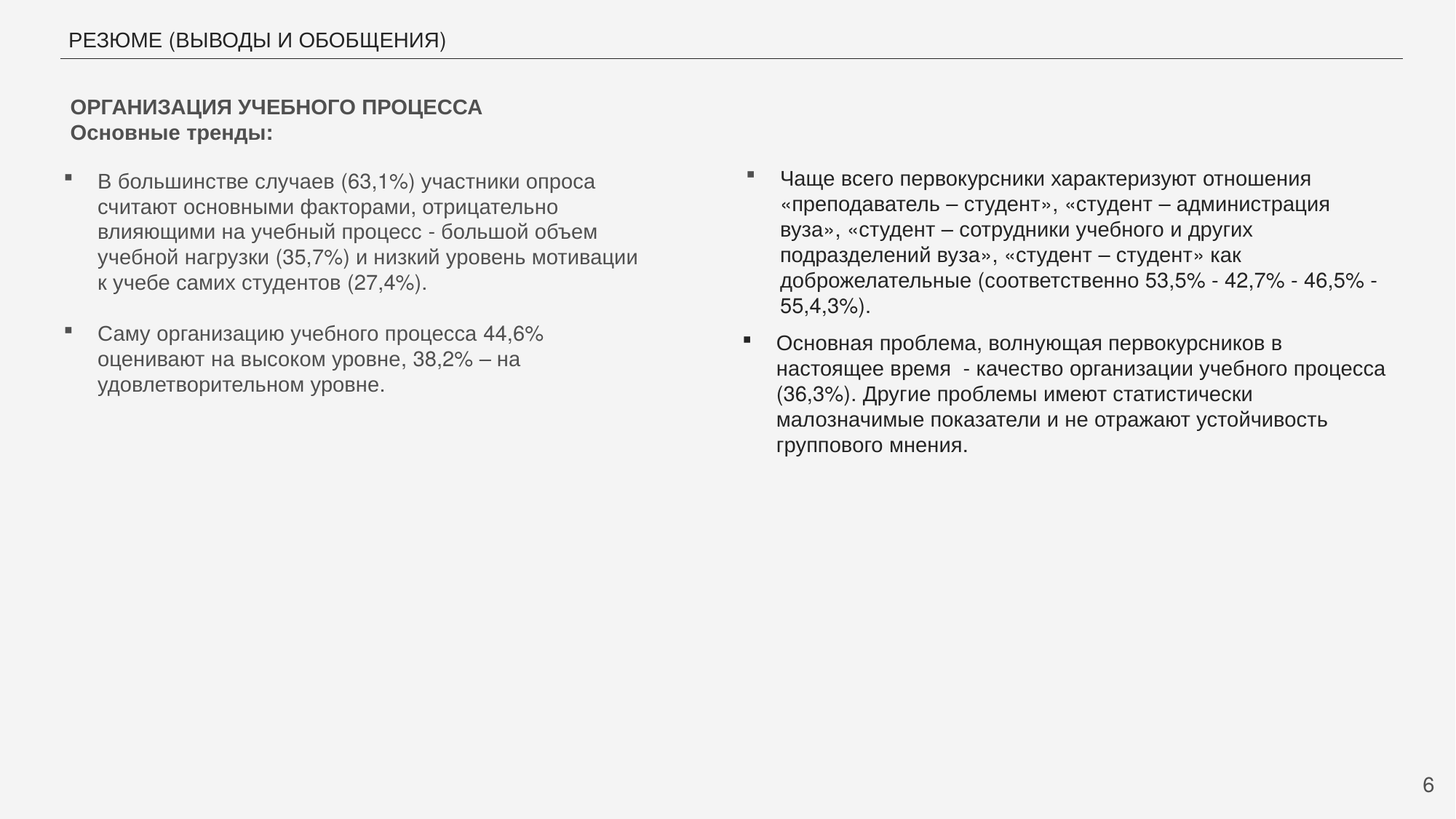

# РЕЗЮМЕ (ВЫВОДЫ И ОБОБЩЕНИЯ)
ОРГАНИЗАЦИЯ УЧЕБНОГО ПРОЦЕССА
Основные тренды:
Чаще всего первокурсники характеризуют отношения «преподаватель – студент», «студент – администрация вуза», «студент – сотрудники учебного и других подразделений вуза», «студент – студент» как доброжелательные (соответственно 53,5% - 42,7% - 46,5% - 55,4,3%).
В большинстве случаев (63,1%) участники опроса считают основными факторами, отрицательно влияющими на учебный процесс - большой объем учебной нагрузки (35,7%) и низкий уровень мотивации к учебе самих студентов (27,4%).

Саму организацию учебного процесса 44,6% оценивают на высоком уровне, 38,2% – на удовлетворительном уровне.
Основная проблема, волнующая первокурсников в настоящее время  - качество организации учебного процесса (36,3%). Другие проблемы имеют статистически малозначимые показатели и не отражают устойчивость группового мнения.
6